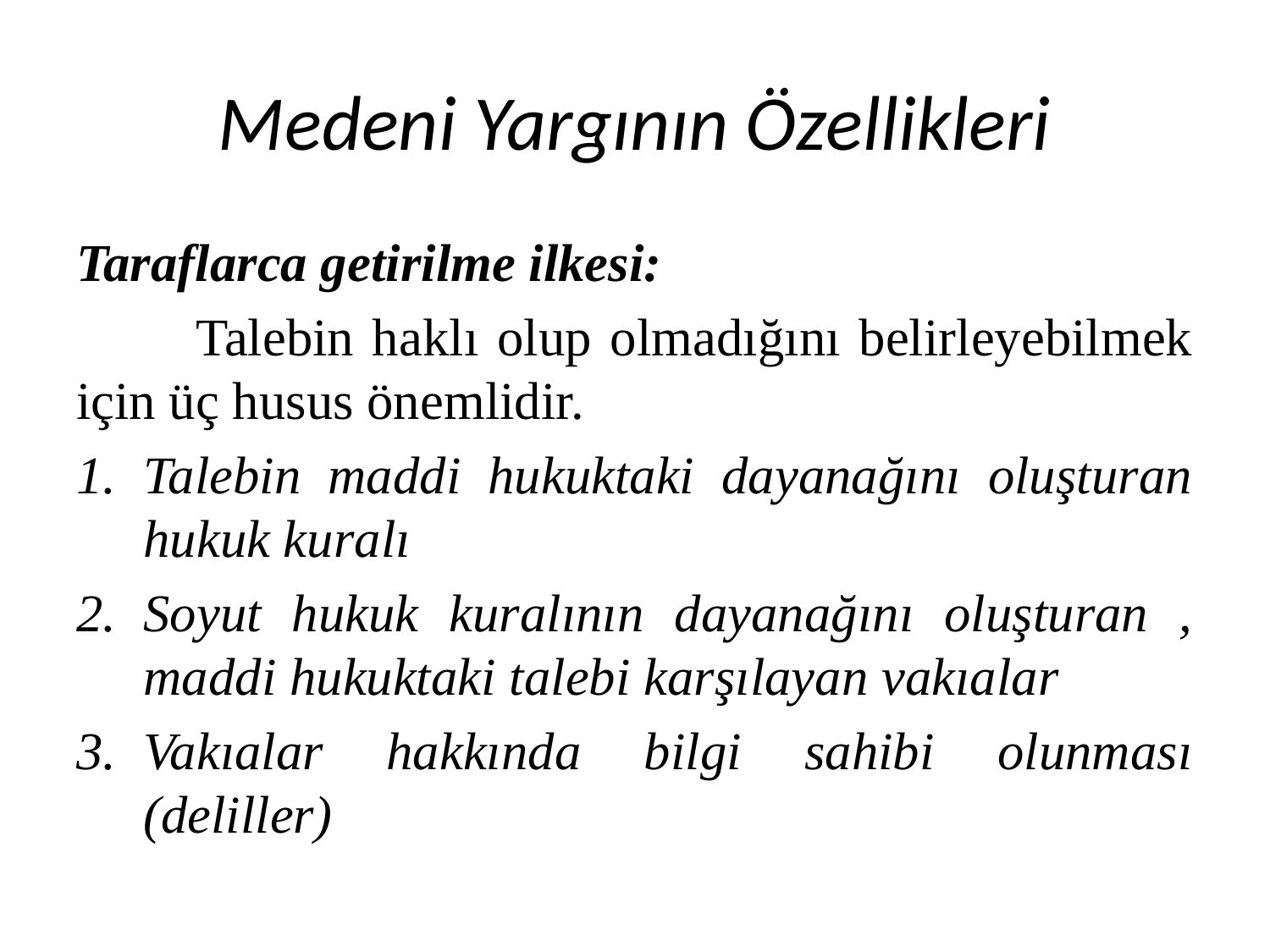

# Medeni Yargının Özellikleri
Taraflarca getirilme ilkesi:
	Talebin haklı olup olmadığını belirleyebilmek için üç husus önemlidir.
Talebin maddi hukuktaki dayanağını oluşturan hukuk kuralı
Soyut hukuk kuralının dayanağını oluşturan , maddi hukuktaki talebi karşılayan vakıalar
Vakıalar hakkında bilgi sahibi olunması (deliller)